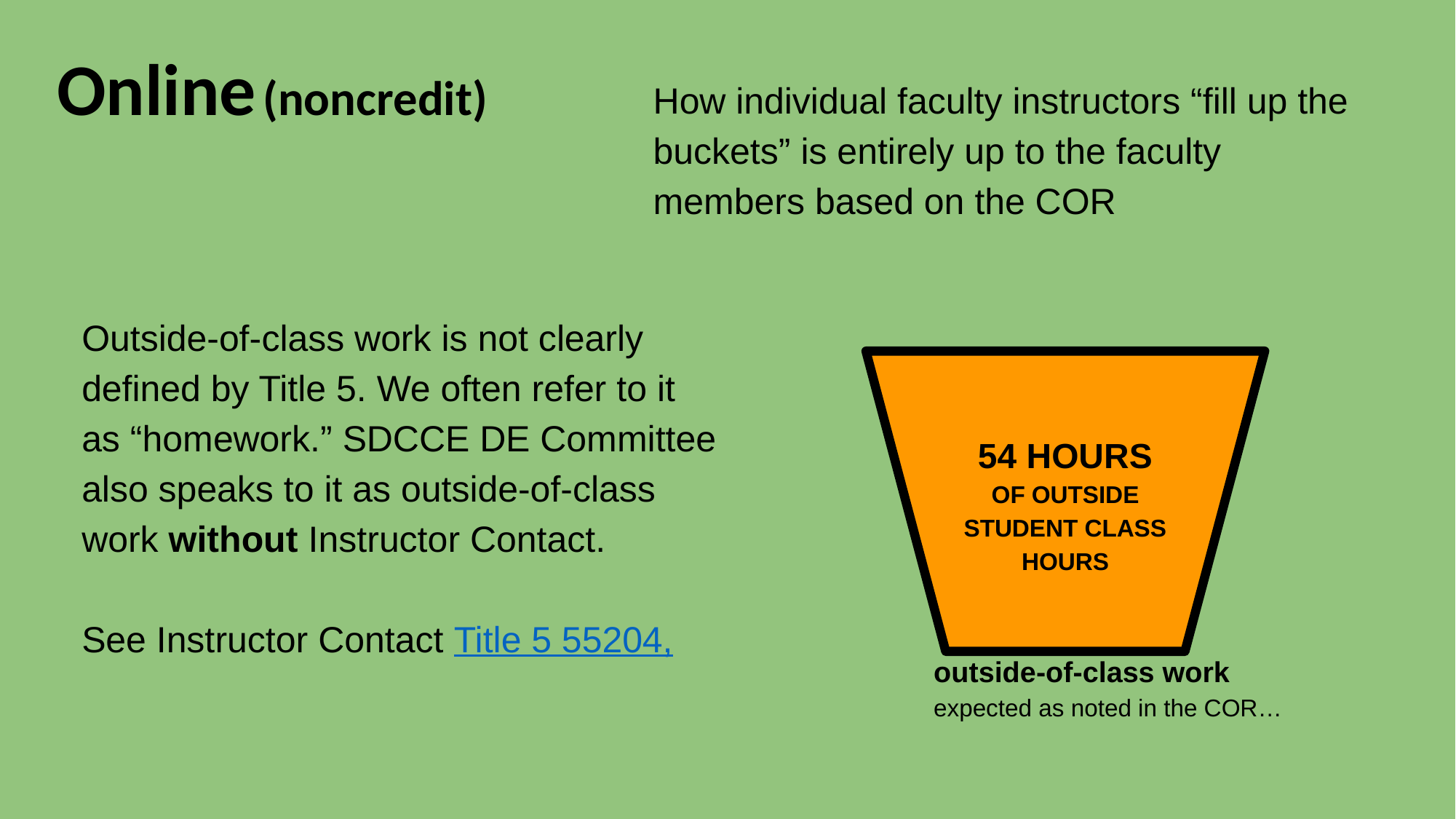

Online (noncredit)
How individual faculty instructors “fill up the buckets” is entirely up to the faculty members based on the COR
Outside-of-class work is not clearly defined by Title 5. We often refer to it as “homework.” SDCCE DE Committee also speaks to it as outside-of-class work without Instructor Contact.

See Instructor Contact Title 5 55204,

54 HOURS OF OUTSIDE STUDENT CLASS HOURS
outside-of-class work expected as noted in the COR…